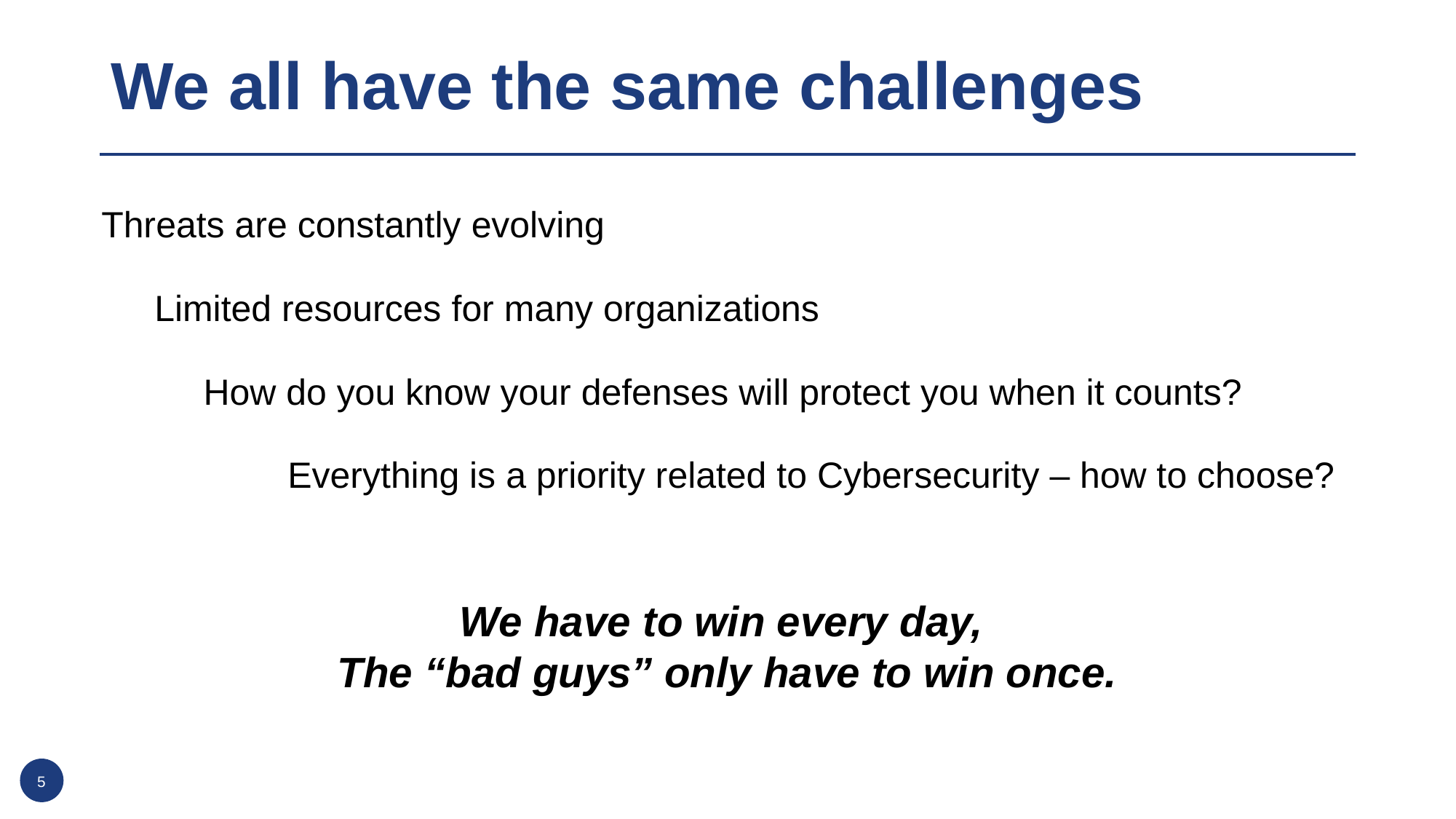

# We all have the same challenges
Threats are constantly evolving
Limited resources for many organizations
How do you know your defenses will protect you when it counts?
Everything is a priority related to Cybersecurity – how to choose?
We have to win every day,
The “bad guys” only have to win once.
5